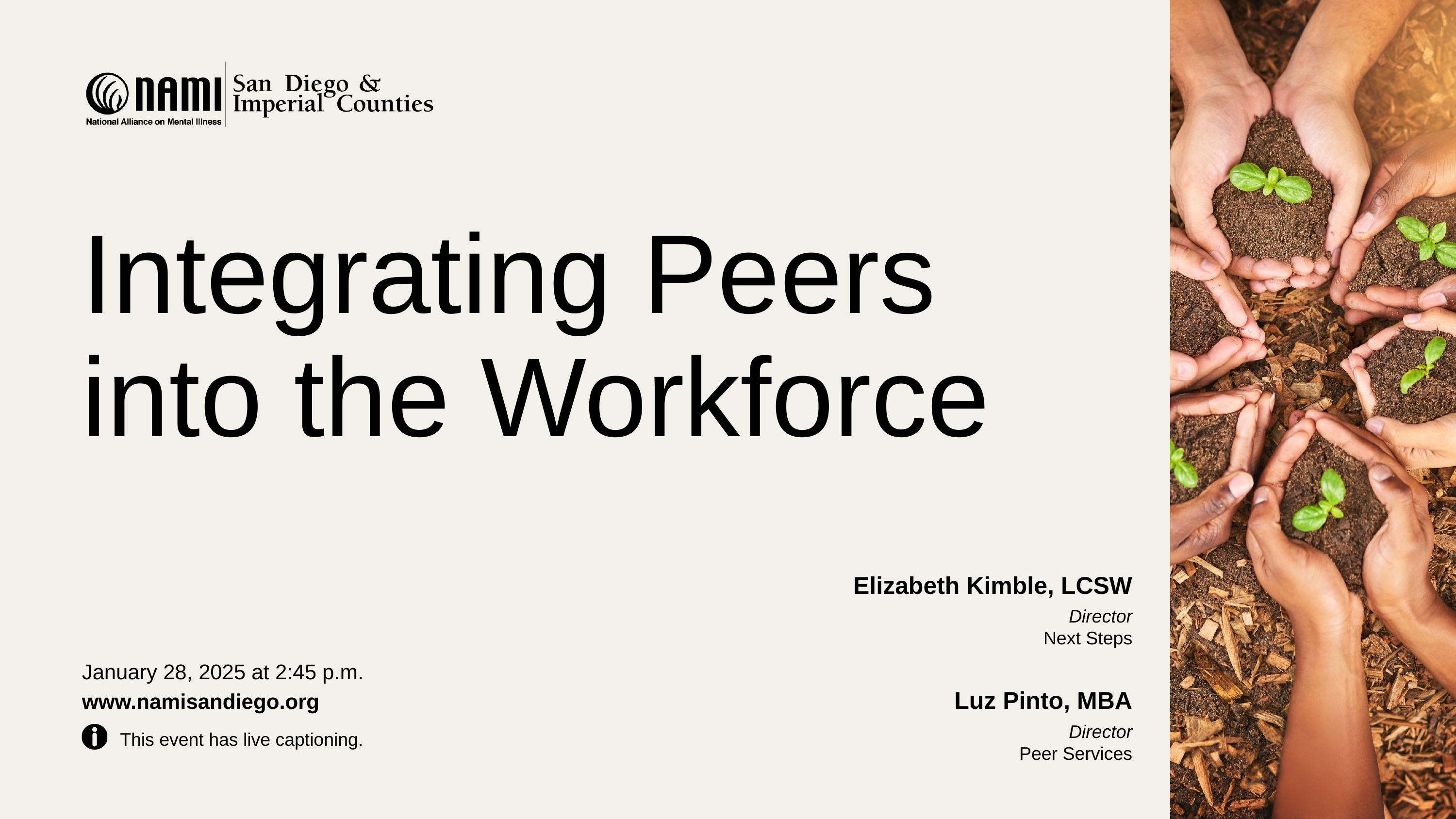

Integrating Peers
into the Workforce

Elizabeth Kimble, LCSW
Director
Next Steps
January 28, 2025 at 2:45 p.m.
www.namisandiego.org
Luz Pinto, MBA
Director
Peer Services

This event has live captioning.